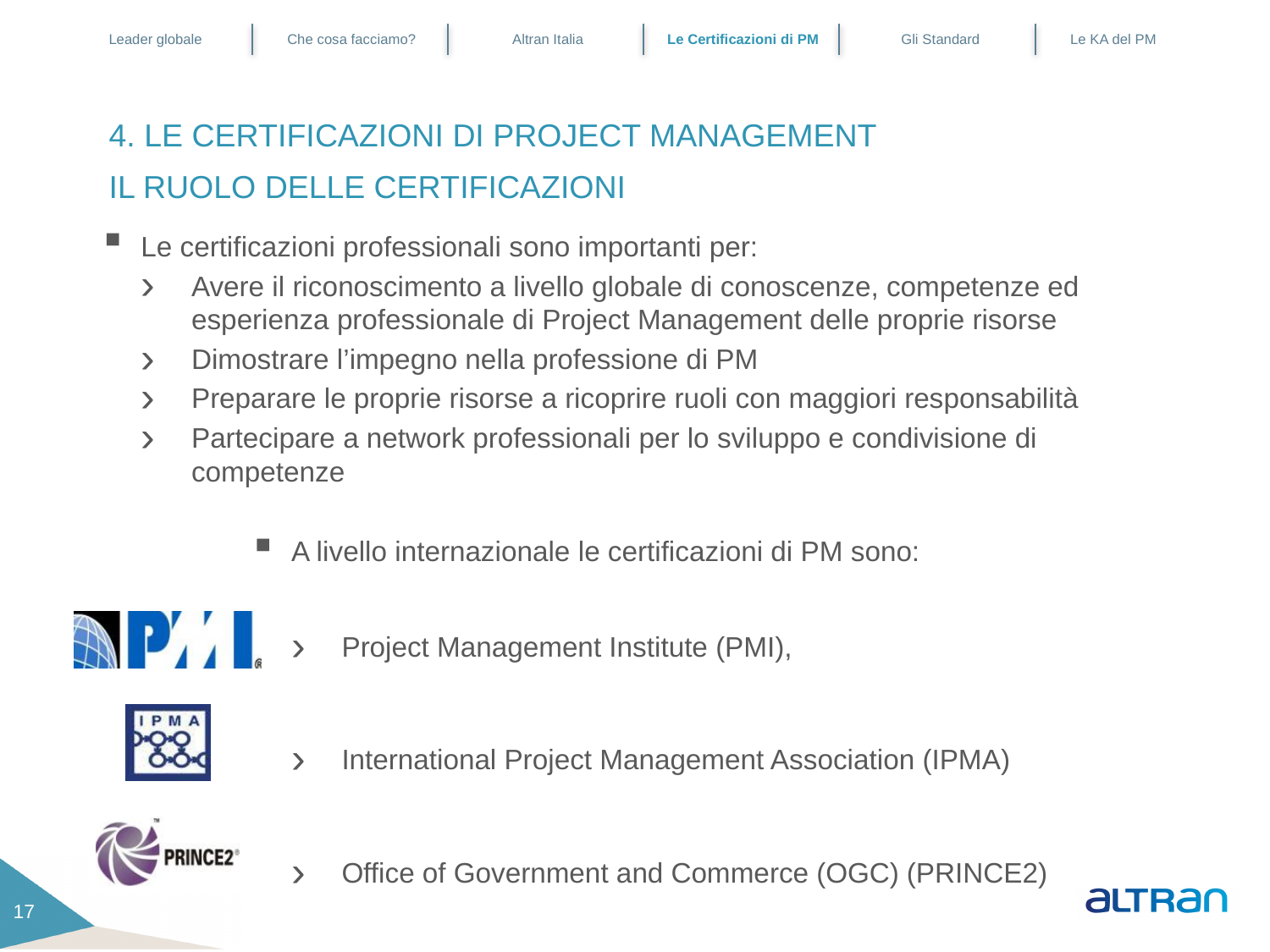

Leader globale
Che cosa facciamo?
Altran Italia
Le Certificazioni di PM
Gli Standard
Le KA del PM
4. LE CERTIFICAZIONI DI PROJECT MANAGEMENT
IL RUOLO DELLE CERTIFICAZIONI
Le certificazioni professionali sono importanti per:
Avere il riconoscimento a livello globale di conoscenze, competenze ed esperienza professionale di Project Management delle proprie risorse
Dimostrare l’impegno nella professione di PM
Preparare le proprie risorse a ricoprire ruoli con maggiori responsabilità
Partecipare a network professionali per lo sviluppo e condivisione di competenze

A livello internazionale le certificazioni di PM sono:

Project Management Institute (PMI),

International Project Management Association (IPMA)

Office of Government and Commerce (OGC) (PRINCE2)

17
17